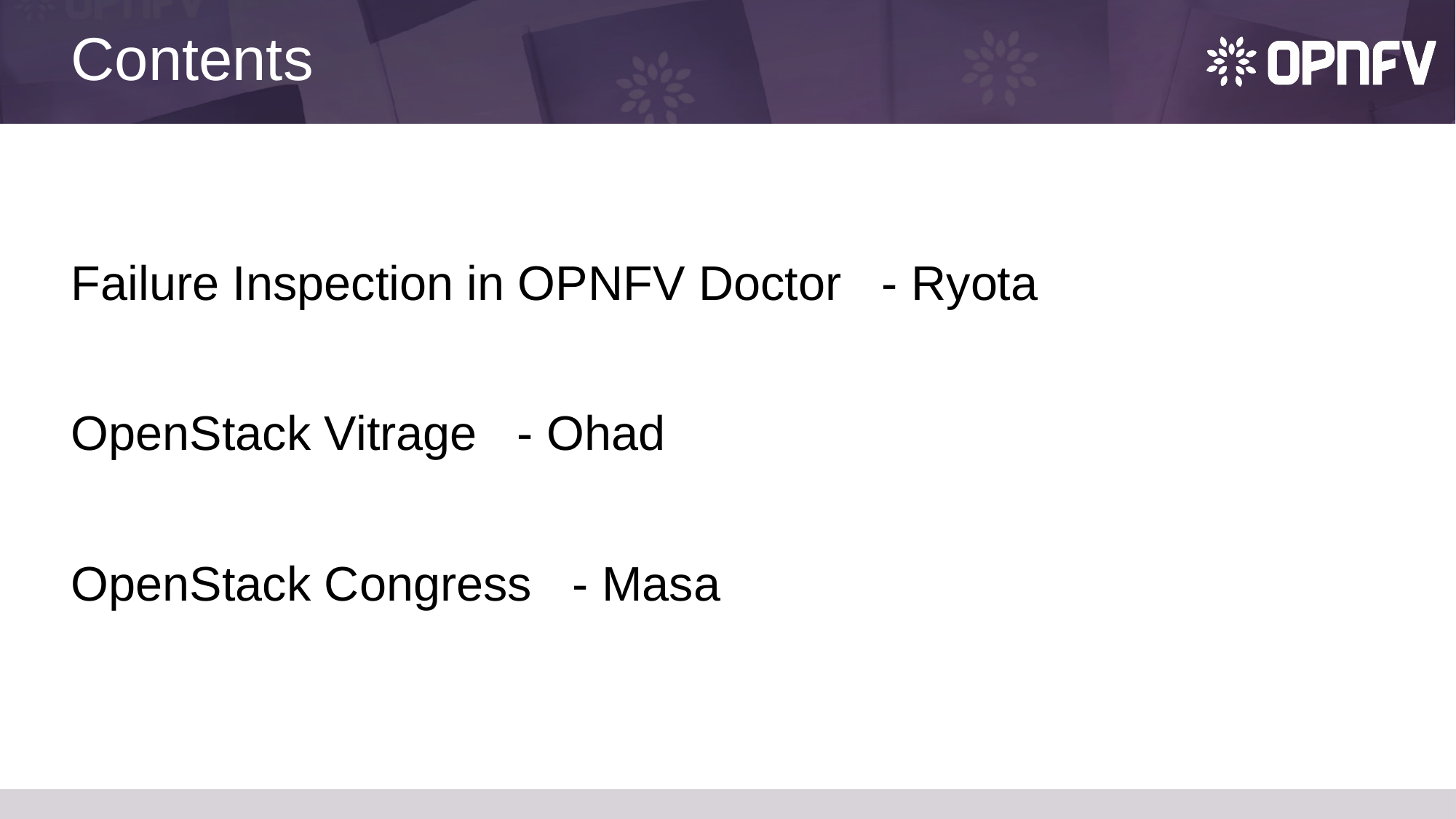

# Contents

Failure Inspection in OPNFV Doctor   - Ryota

OpenStack Vitrage   - Ohad

OpenStack Congress   - Masa